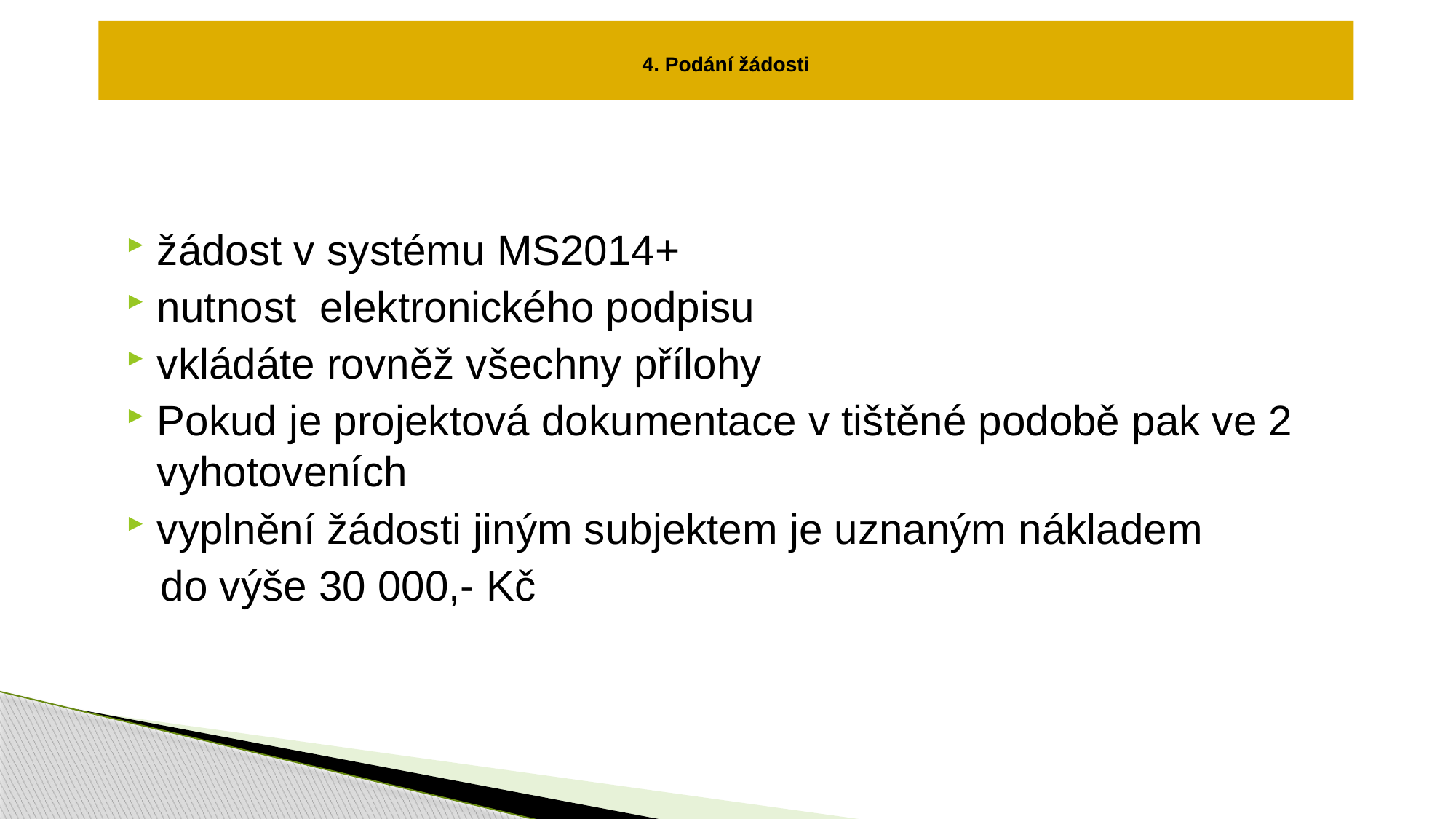

# 4. Podání žádosti

žádost v systému MS2014+
nutnost  elektronického podpisu
vkládáte rovněž všechny přílohy
Pokud je projektová dokumentace v tištěné podobě pak ve 2 vyhotoveních
vyplnění žádosti jiným subjektem je uznaným nákladem
    do výše 30 000,- Kč